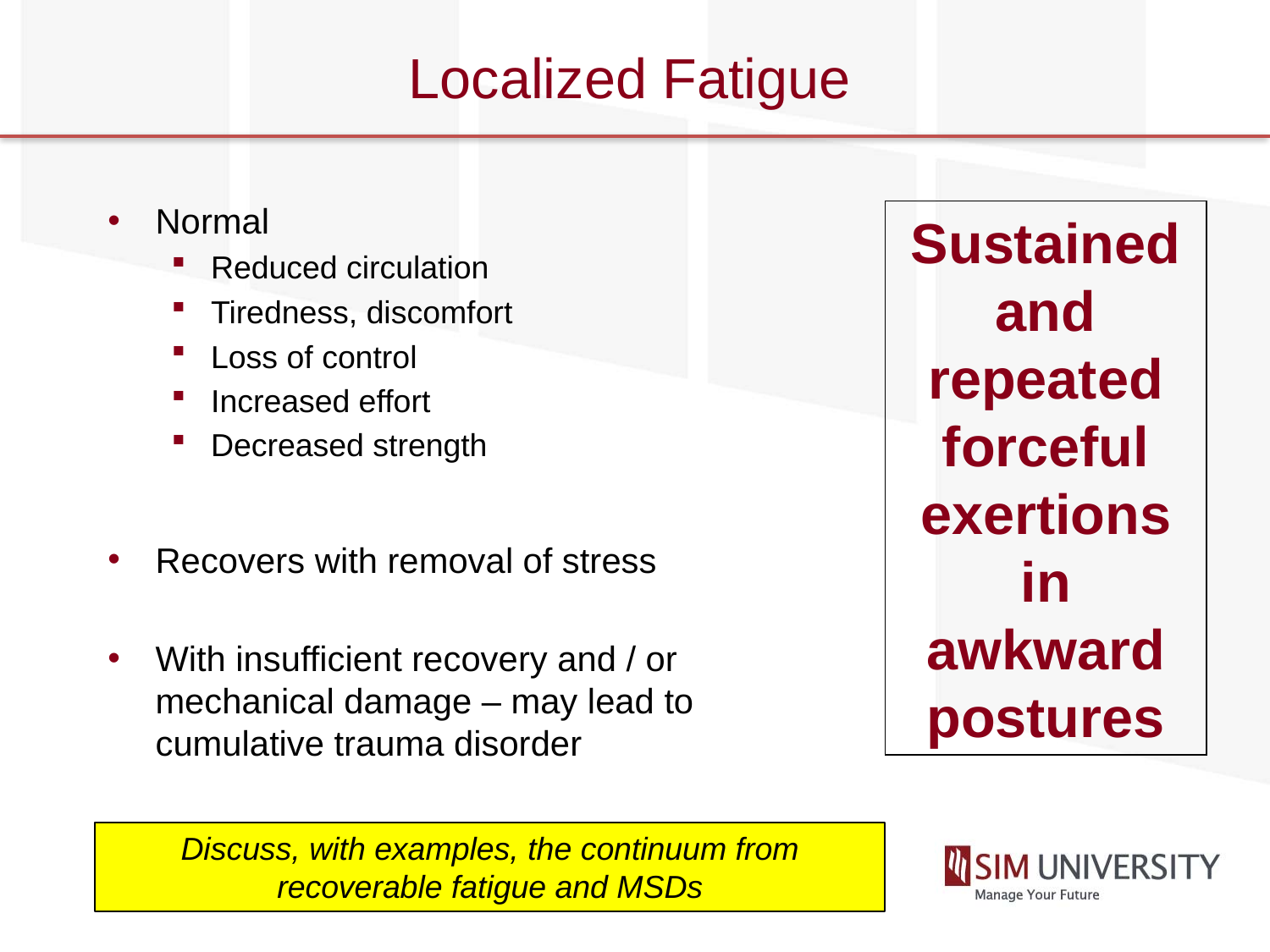

# Localized Fatigue
Normal
Reduced circulation
Tiredness, discomfort
Loss of control
Increased effort
Decreased strength

Recovers with removal of stress

With insufficient recovery and / or mechanical damage – may lead to cumulative trauma disorder

Sustained and repeated forceful exertions in awkward postures
Discuss, with examples, the continuum from recoverable fatigue and MSDs